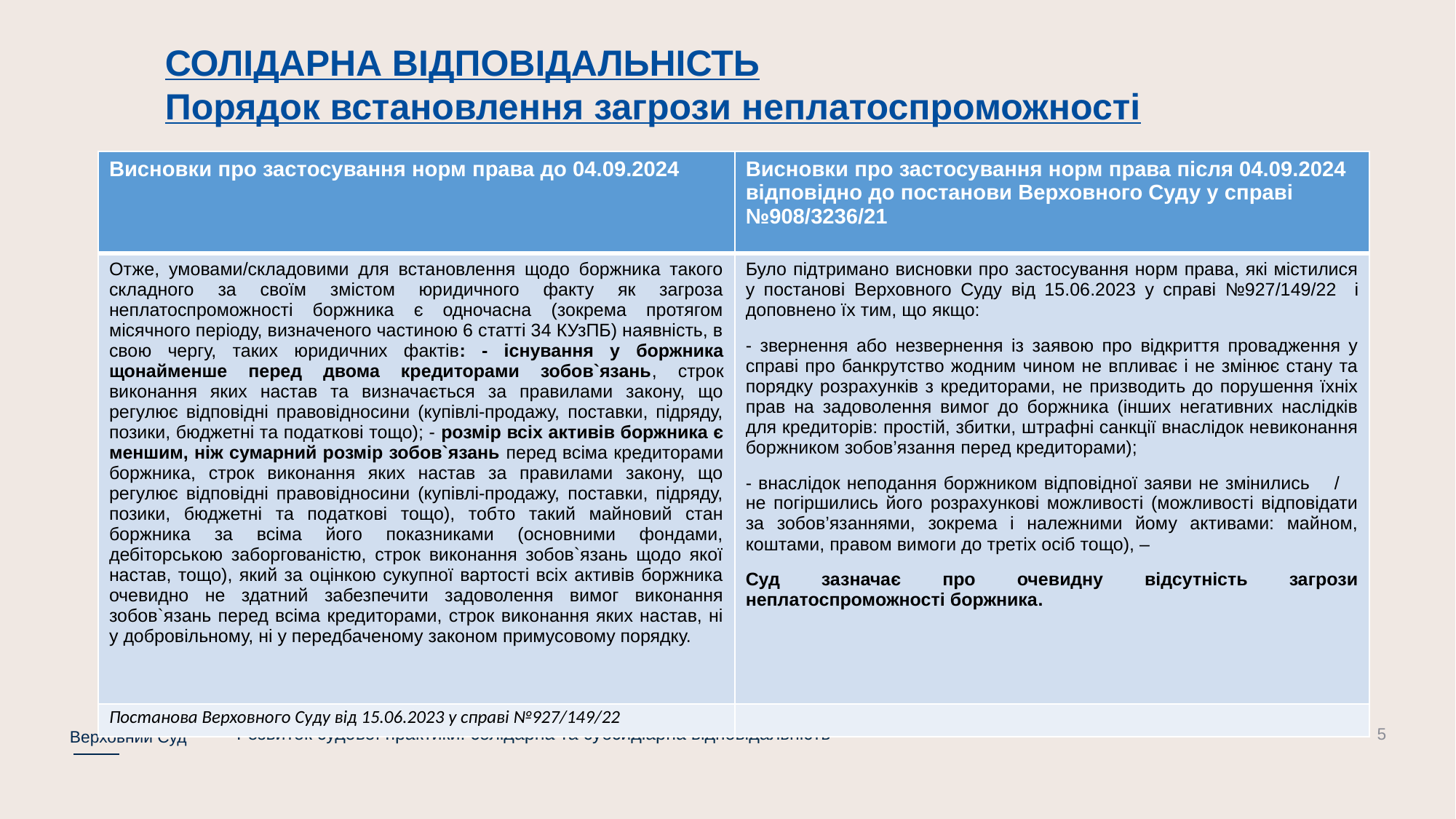

СОЛІДАРНА ВІДПОВІДАЛЬНІСТЬ
Порядок встановлення загрози неплатоспроможності
| Висновки про застосування норм права до 04.09.2024 | Висновки про застосування норм права після 04.09.2024 відповідно до постанови Верховного Суду у справі №908/3236/21 |
| --- | --- |
| Отже, умовами/складовими для встановлення щодо боржника такого складного за своїм змістом юридичного факту як загроза неплатоспроможності боржника є одночасна (зокрема протягом місячного періоду, визначеного частиною 6 статті 34 КУзПБ) наявність, в свою чергу, таких юридичних фактів: - існування у боржника щонайменше перед двома кредиторами зобов`язань, строк виконання яких настав та визначається за правилами закону, що регулює відповідні правовідносини (купівлі-продажу, поставки, підряду, позики, бюджетні та податкові тощо); - розмір всіх активів боржника є меншим, ніж сумарний розмір зобов`язань перед всіма кредиторами боржника, строк виконання яких настав за правилами закону, що регулює відповідні правовідносини (купівлі-продажу, поставки, підряду, позики, бюджетні та податкові тощо), тобто такий майновий стан боржника за всіма його показниками (основними фондами, дебіторською заборгованістю, строк виконання зобов`язань щодо якої настав, тощо), який за оцінкою сукупної вартості всіх активів боржника очевидно не здатний забезпечити задоволення вимог виконання зобов`язань перед всіма кредиторами, строк виконання яких настав, ні у добровільному, ні у передбаченому законом примусовому порядку. | Було підтримано висновки про застосування норм права, які містилися у постанові Верховного Суду від 15.06.2023 у справі №927/149/22 і доповнено їх тим, що якщо: - звернення або незвернення із заявою про відкриття провадження у справі про банкрутство жодним чином не впливає і не змінює стану та порядку розрахунків з кредиторами, не призводить до порушення їхніх прав на задоволення вимог до боржника (інших негативних наслідків для кредиторів: простій, збитки, штрафні санкції внаслідок невиконання боржником зобов’язання перед кредиторами); - внаслідок неподання боржником відповідної заяви не змінились  /  не погіршились його розрахункові можливості (можливості відповідати за зобов’язаннями, зокрема і належними йому активами: майном, коштами, правом вимоги до третіх осіб тощо), – Суд зазначає про очевидну відсутність загрози неплатоспроможності боржника. |
| Постанова Верховного Суду від 15.06.2023 у справі №927/149/22 |  |

5
Розвиток судової практики: солідарна та субсидіарна відповідальність